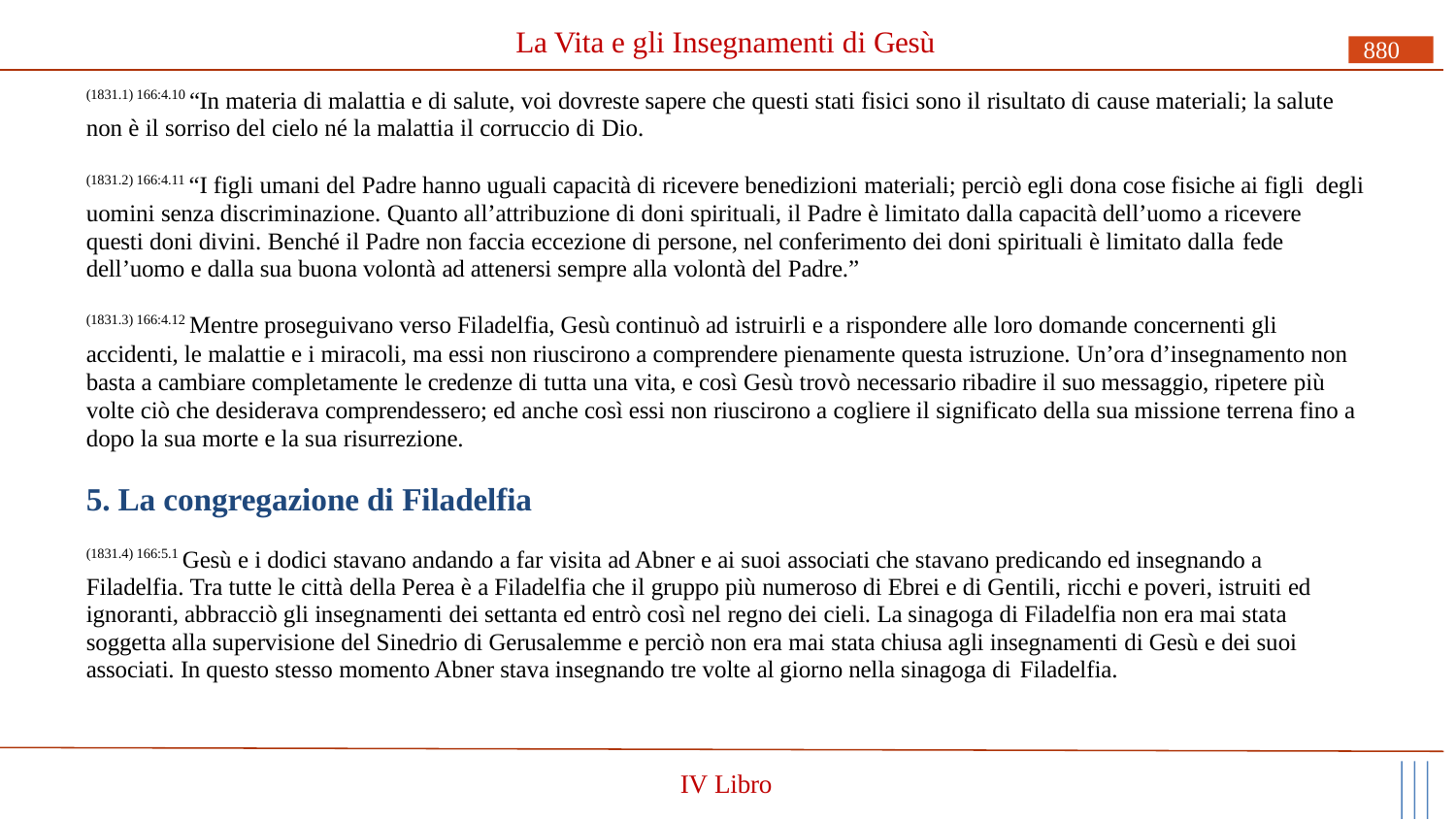

# La Vita e gli Insegnamenti di Gesù
880

(1831.1) 166:4.10 “In materia di malattia e di salute, voi dovreste sapere che questi stati fisici sono il risultato di cause materiali; la salute  non è il sorriso del cielo né la malattia il corruccio di Dio.

(1831.2) 166:4.11 “I figli umani del Padre hanno uguali capacità di ricevere benedizioni materiali; perciò egli dona cose fisiche ai figli  degli uomini senza discriminazione. Quanto all’attribuzione di doni spirituali, il Padre è limitato dalla capacità dell’uomo a ricevere  questi doni divini. Benché il Padre non faccia eccezione di persone, nel conferimento dei doni spirituali è limitato dalla fede
dell’uomo e dalla sua buona volontà ad attenersi sempre alla volontà del Padre.”

(1831.3) 166:4.12 Mentre proseguivano verso Filadelfia, Gesù continuò ad istruirli e a rispondere alle loro domande concernenti gli
accidenti, le malattie e i miracoli, ma essi non riuscirono a comprendere pienamente questa istruzione. Un’ora d’insegnamento non  basta a cambiare completamente le credenze di tutta una vita, e così Gesù trovò necessario ribadire il suo messaggio, ripetere più  volte ciò che desiderava comprendessero; ed anche così essi non riuscirono a cogliere il significato della sua missione terrena fino a  dopo la sua morte e la sua risurrezione.

5. La congregazione di Filadelfia
(1831.4) 166:5.1 Gesù e i dodici stavano andando a far visita ad Abner e ai suoi associati che stavano predicando ed insegnando a  Filadelfia. Tra tutte le città della Perea è a Filadelfia che il gruppo più numeroso di Ebrei e di Gentili, ricchi e poveri, istruiti ed  ignoranti, abbracciò gli insegnamenti dei settanta ed entrò così nel regno dei cieli. La sinagoga di Filadelfia non era mai stata  soggetta alla supervisione del Sinedrio di Gerusalemme e perciò non era mai stata chiusa agli insegnamenti di Gesù e dei suoi  associati. In questo stesso momento Abner stava insegnando tre volte al giorno nella sinagoga di Filadelfia.

IV Libro